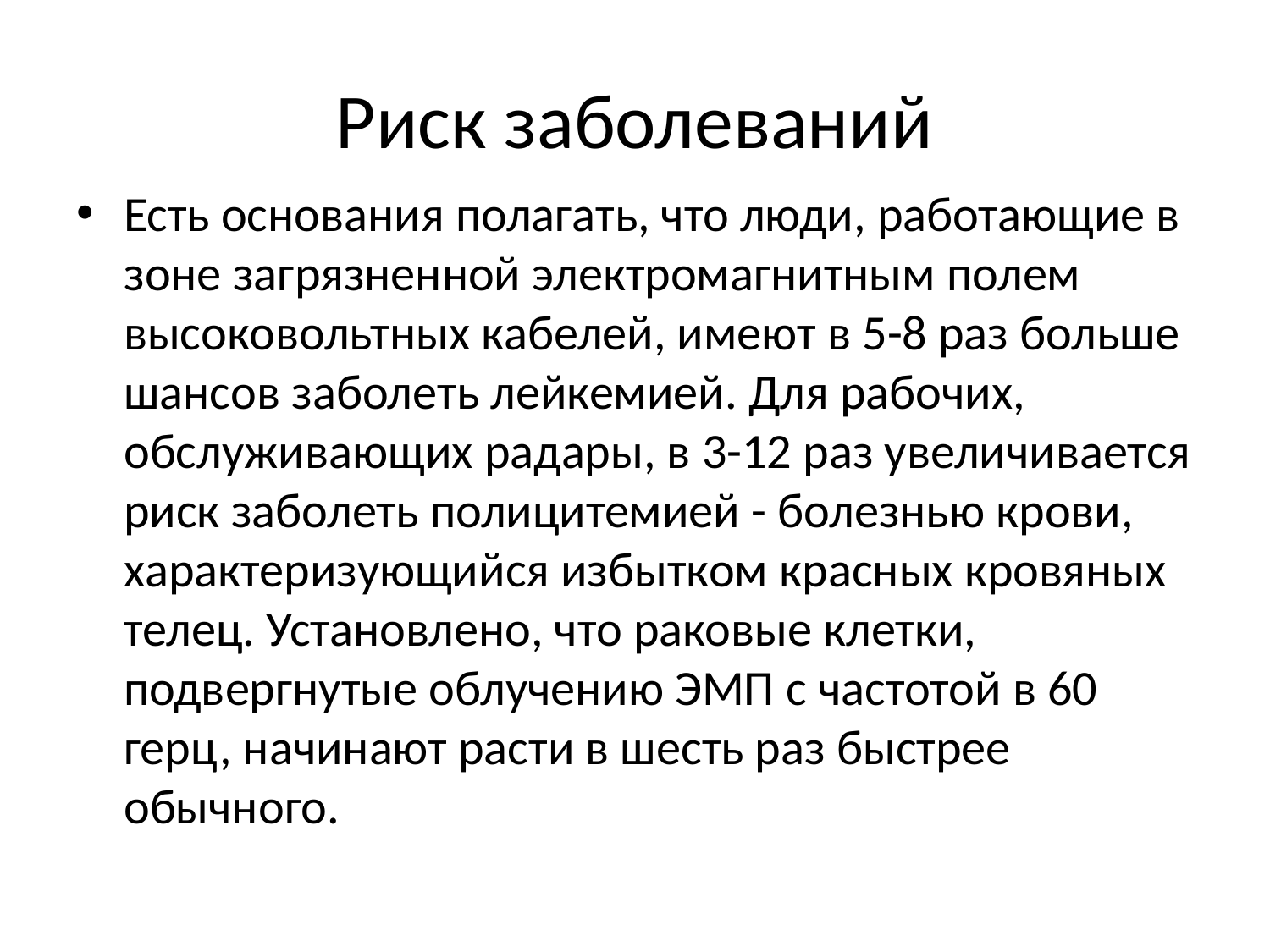

# Риск заболеваний
Есть основания полагать, что люди, работающие в зоне загрязненной электромагнитным полем высоковольтных кабелей, имеют в 5-8 раз больше шансов заболеть лейкемией. Для рабочих, обслуживающих радары, в 3-12 раз увеличивается риск заболеть полицитемией - болезнью крови, характеризующийся избытком красных кровяных телец. Установлено, что раковые клетки, подвергнутые облучению ЭМП с частотой в 60 герц, начинают расти в шесть раз быстрее обычного.